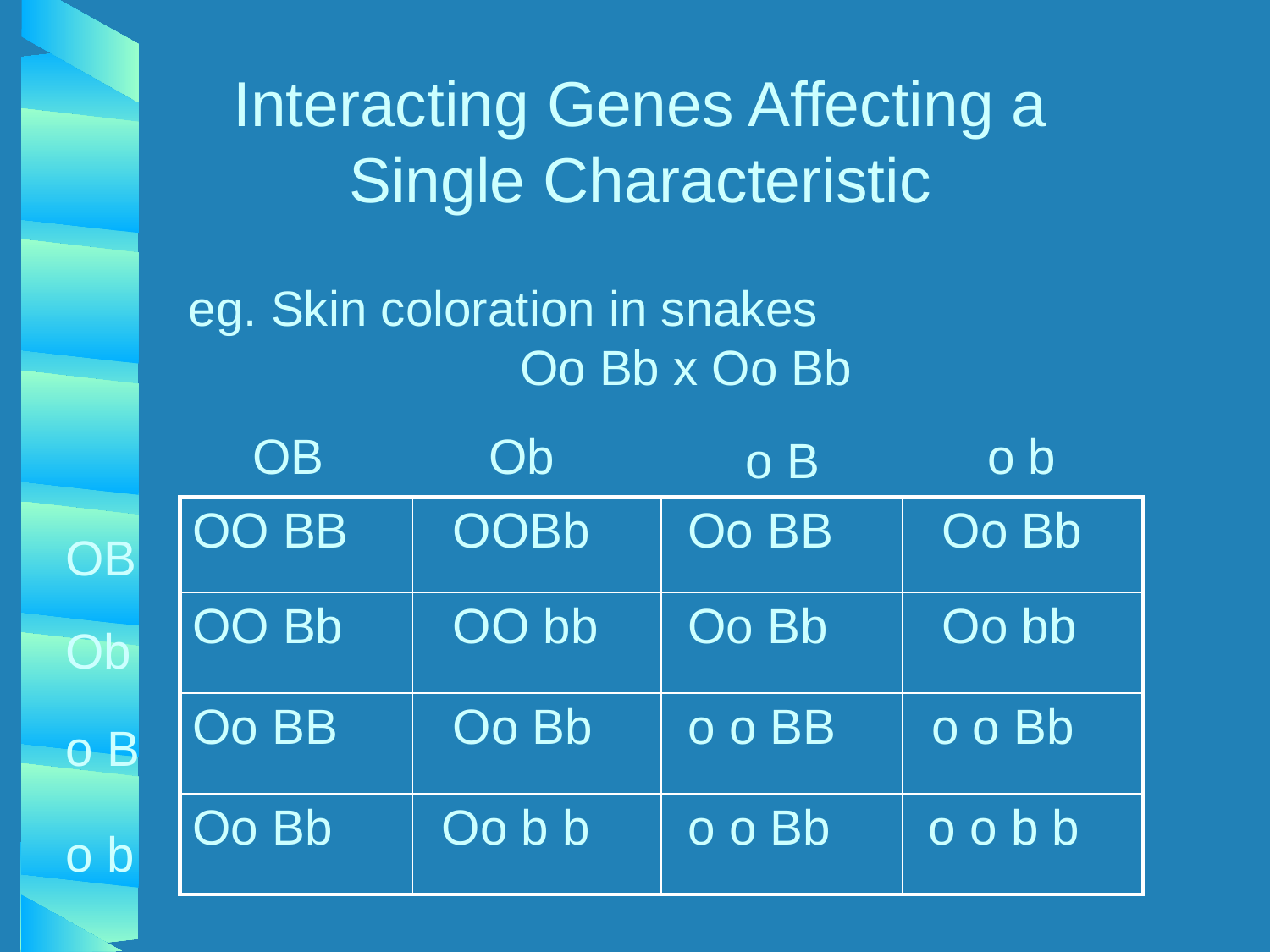

# Interacting Genes Affecting a Single Characteristic
eg. Skin coloration in snakes
			 Oo Bb x Oo Bb
OB
Ob
o b
o B
| OO BB | OOBb | Oo BB | Oo Bb |
| --- | --- | --- | --- |
| OO Bb | OO bb | Oo Bb | Oo bb |
| Oo BB | Oo Bb | o o BB | o o Bb |
| Oo Bb | Oo b b | o o Bb | o o b b |
OB
Ob
o B
o b